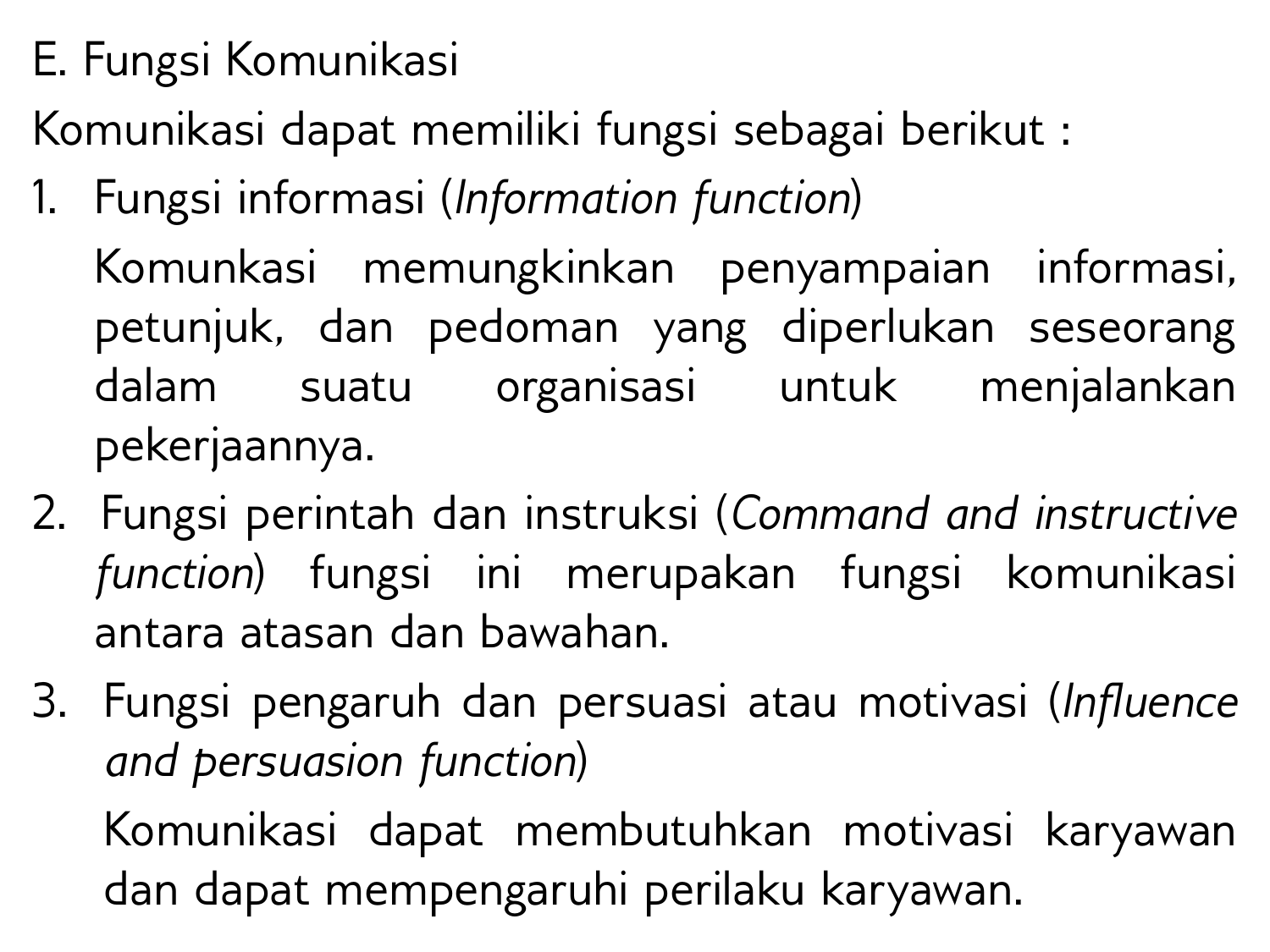

E. Fungsi Komunikasi
Komunikasi dapat memiliki fungsi sebagai berikut :
Fungsi informasi (Information function)
	Komunkasi memungkinkan penyampaian informasi, petunjuk, dan pedoman yang diperlukan seseorang dalam suatu organisasi untuk menjalankan pekerjaannya.
2.  Fungsi perintah dan instruksi (Command and instructive function) fungsi ini merupakan fungsi komunikasi antara atasan dan bawahan.
Fungsi pengaruh dan persuasi atau motivasi (Influence and persuasion function)
	Komunikasi dapat membutuhkan motivasi karyawan dan dapat mempengaruhi perilaku karyawan.